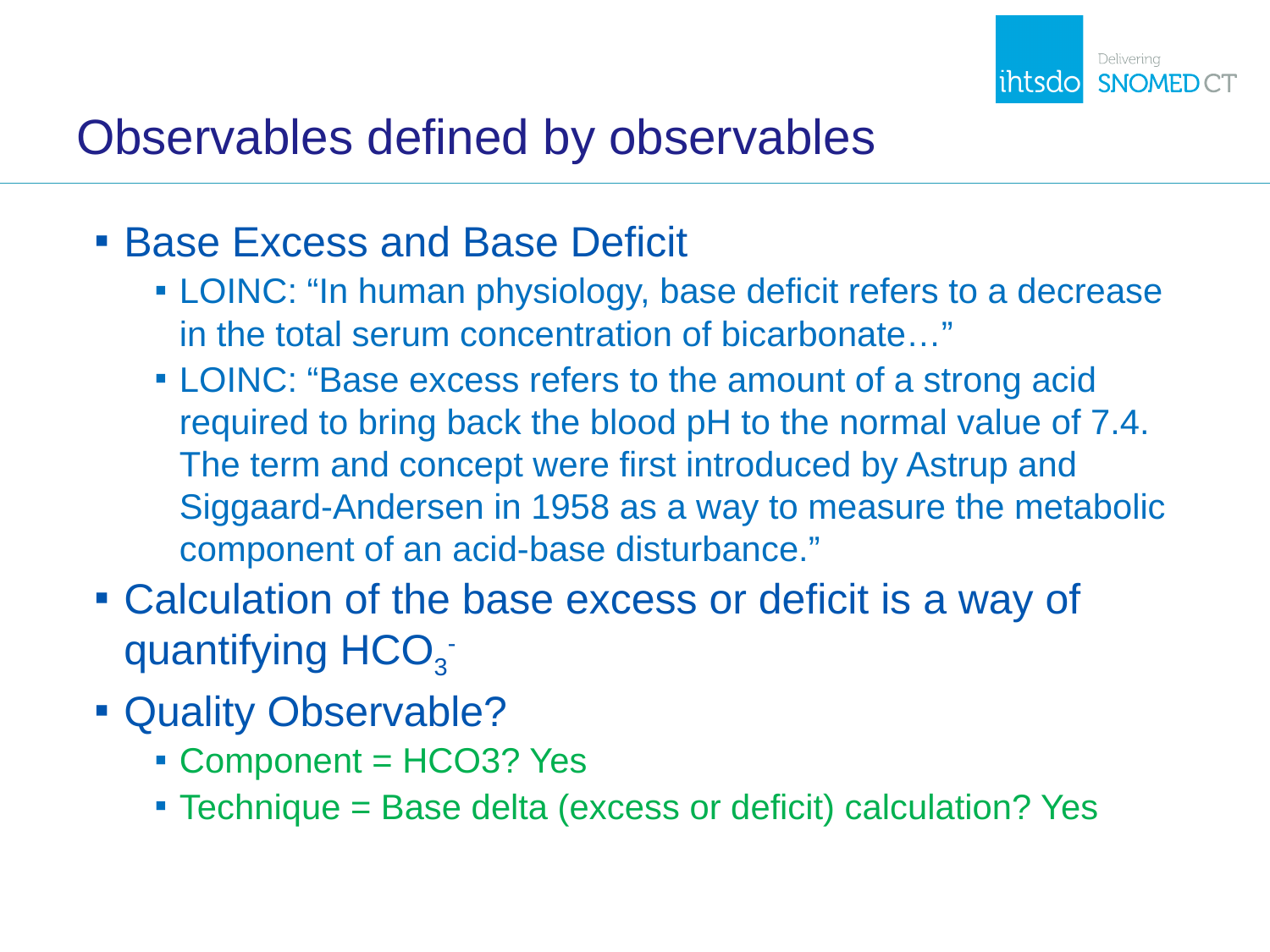

# Observables defined by observables
Base Excess and Base Deficit
LOINC: “In human physiology, base deficit refers to a decrease in the total serum concentration of bicarbonate…”
LOINC: “Base excess refers to the amount of a strong acid required to bring back the blood pH to the normal value of 7.4. The term and concept were first introduced by Astrup and Siggaard-Andersen in 1958 as a way to measure the metabolic component of an acid-base disturbance.”
Calculation of the base excess or deficit is a way of quantifying HCO3-
Quality Observable?
Component = HCO3? Yes
Technique = Base delta (excess or deficit) calculation? Yes